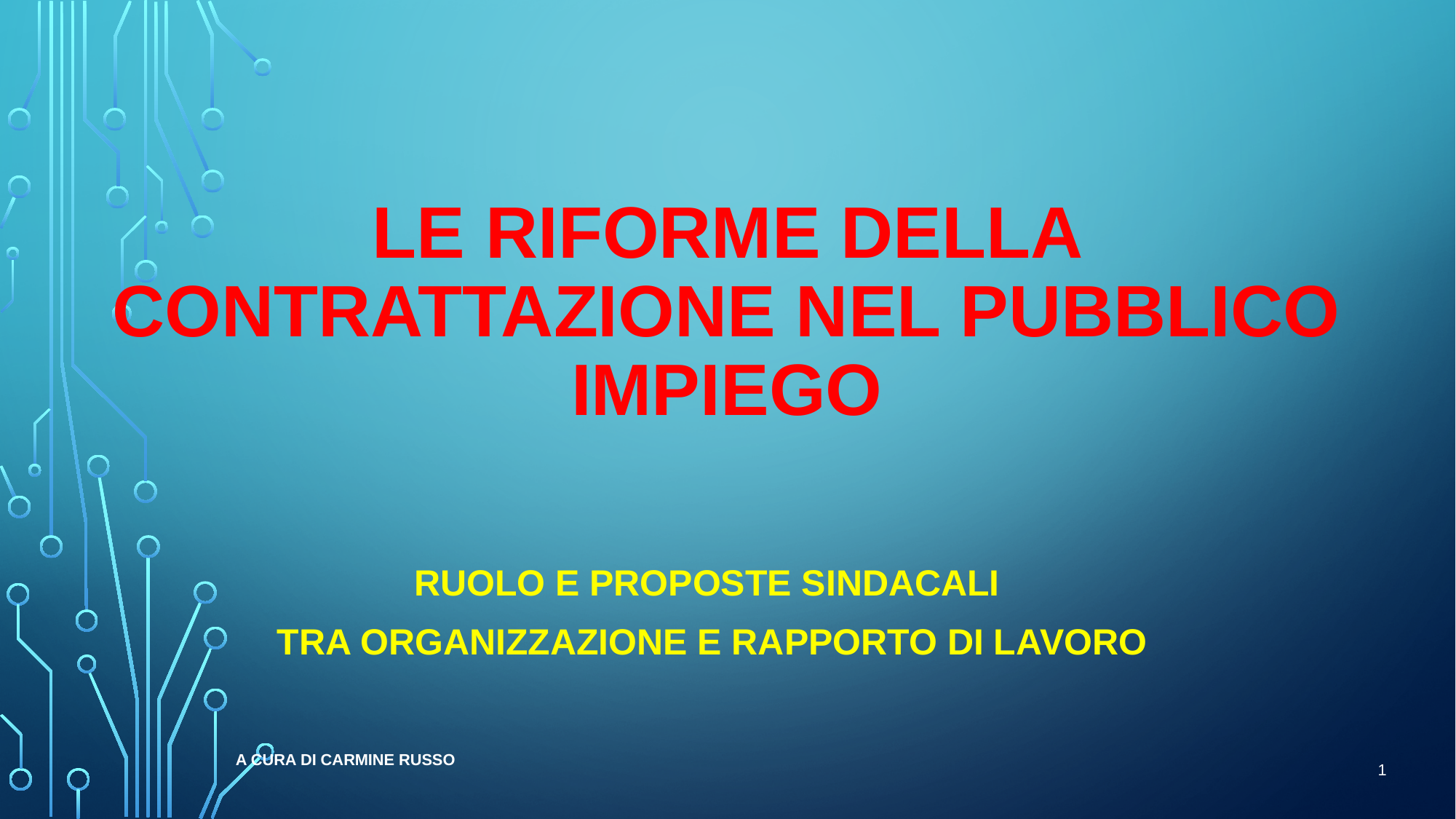

# Le riforme della contrattazione nel pubblico impiego
Ruolo e proposte sindacali
tra organizzazione e rapporto di lavoro
a cura di Carmine RUSSO
1